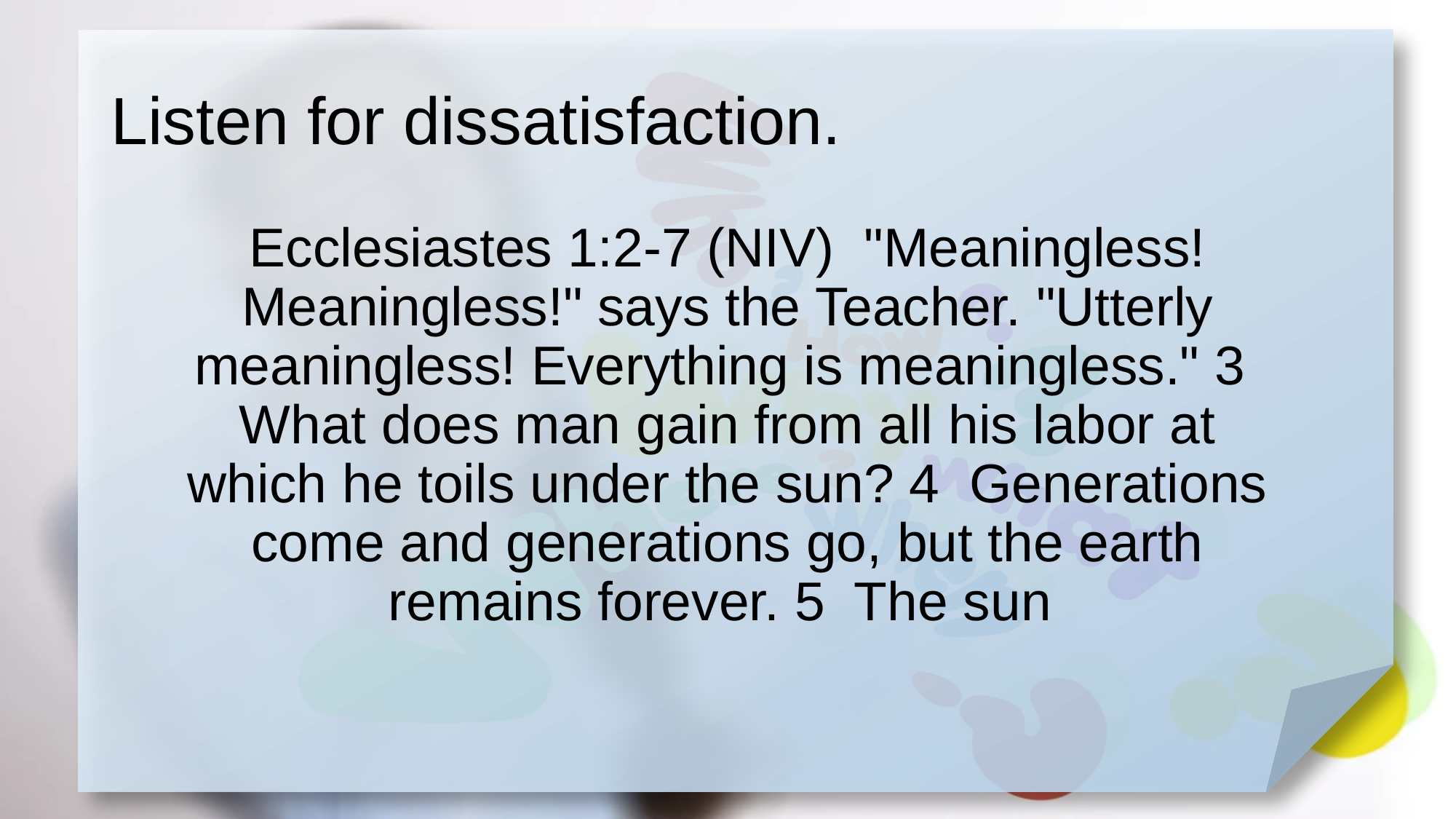

# Listen for dissatisfaction.
Ecclesiastes 1:2-7 (NIV)  "Meaningless! Meaningless!" says the Teacher. "Utterly meaningless! Everything is meaningless." 3  What does man gain from all his labor at which he toils under the sun? 4  Generations come and generations go, but the earth remains forever. 5  The sun